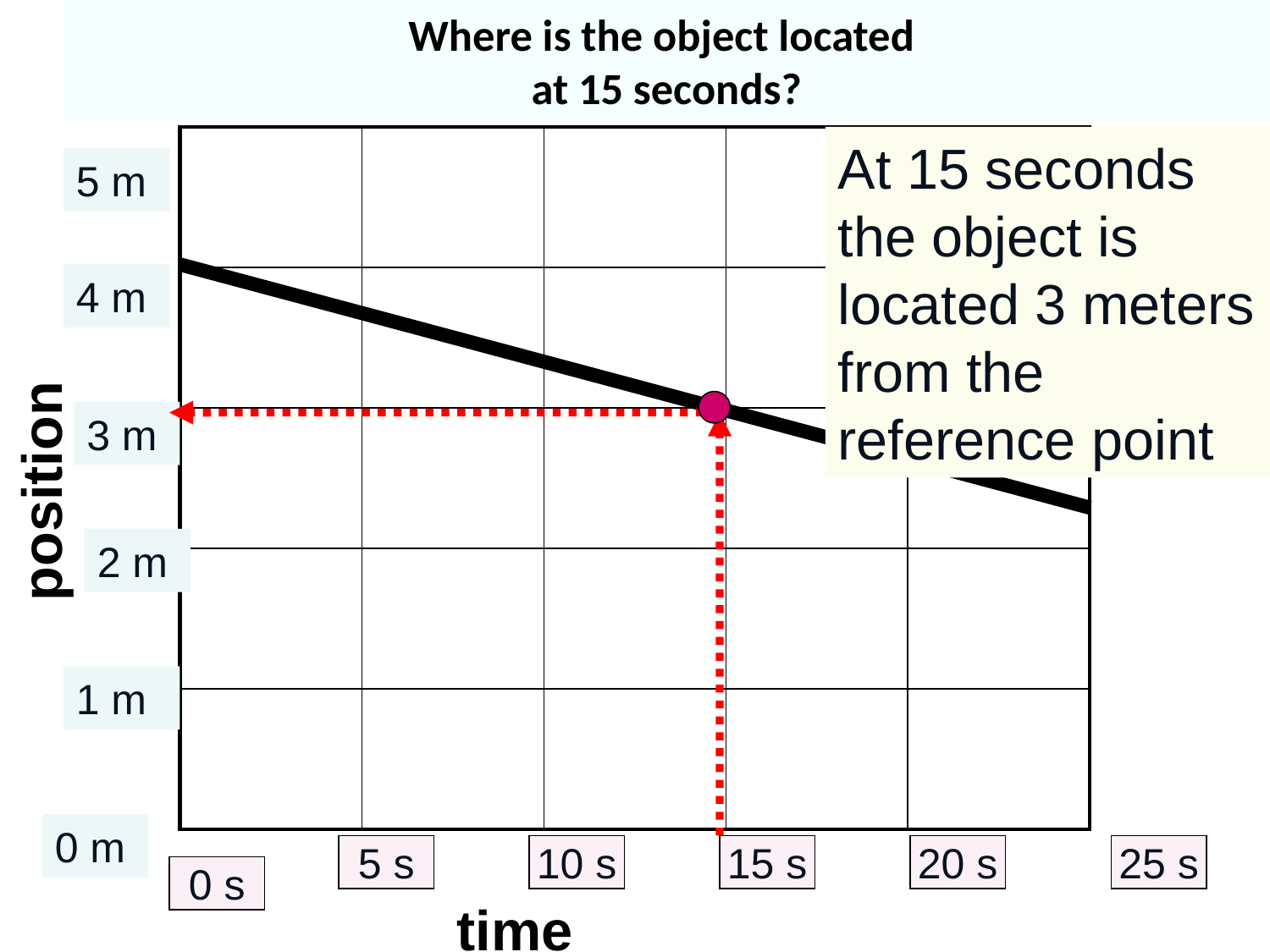

# Where is the object located at 15 seconds?
|  |  |  |  |  |
| --- | --- | --- | --- | --- |
|  |  |  |  |  |
|  |  |  |  |  |
|  |  |  |  |  |
|  |  |  |  |  |
At 15 seconds the object is located 3 meters from the reference point
5 m
4 m

3 m

position
2 m
1 m
0 m
5 s
10 s
15 s
20 s
25 s
0 s
time